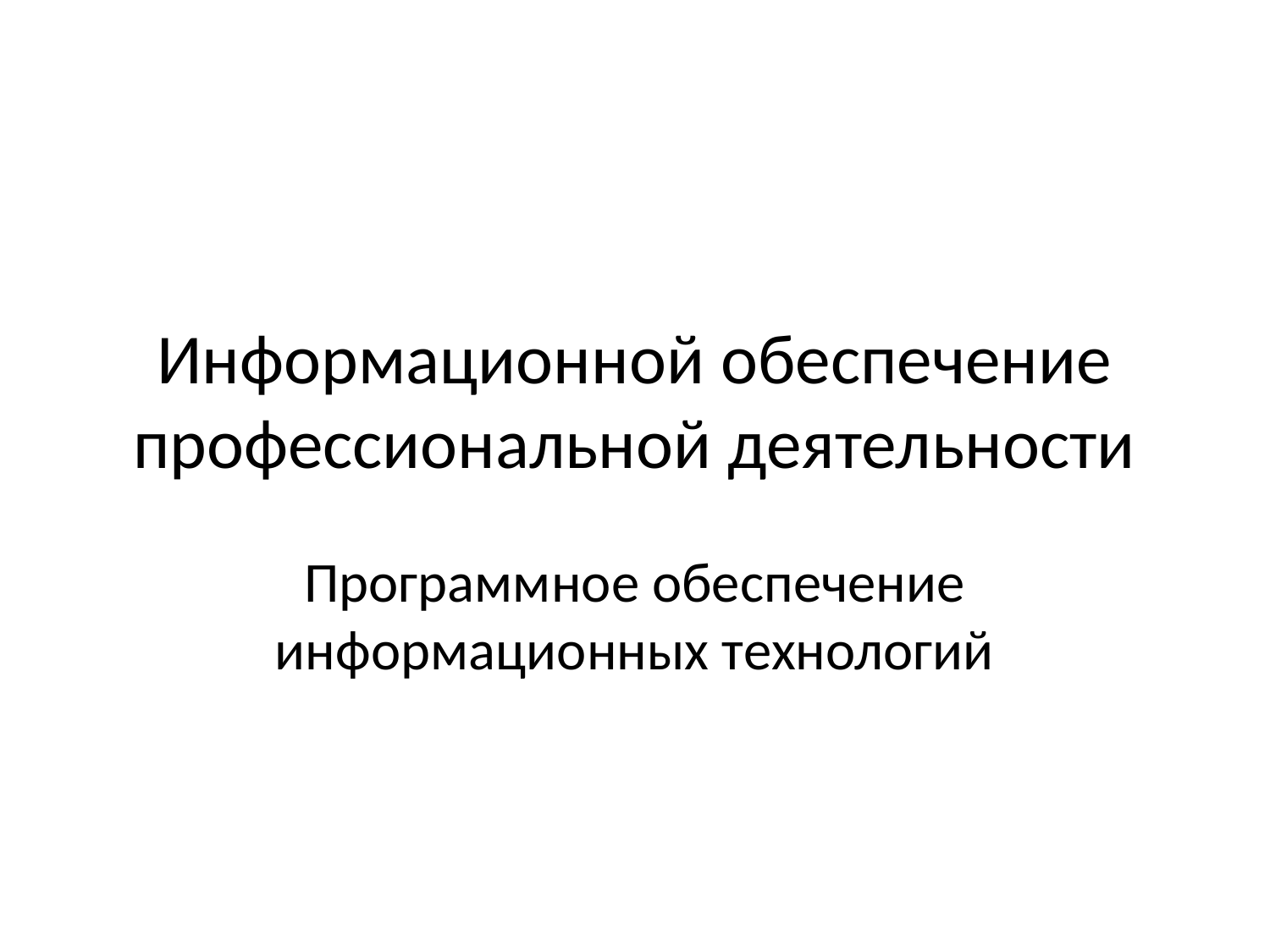

# Информационной обеспечение профессиональной деятельности
Программное обеспечение информационных технологий